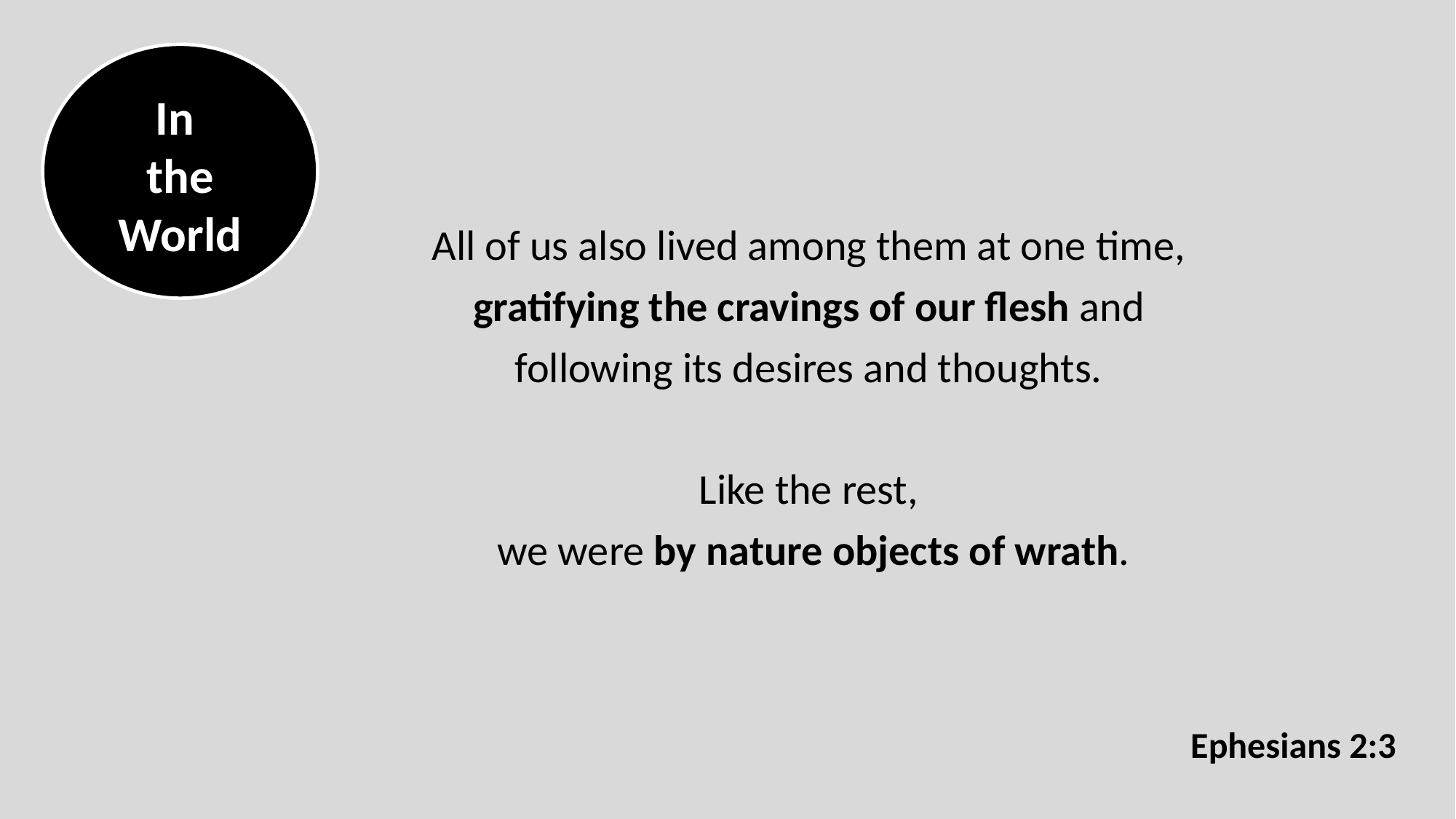

In
the World
All of us also lived among them at one time,
gratifying the cravings of our flesh and
following its desires and thoughts.

Like the rest,
we were by nature objects of wrath.
Ephesians 2:3